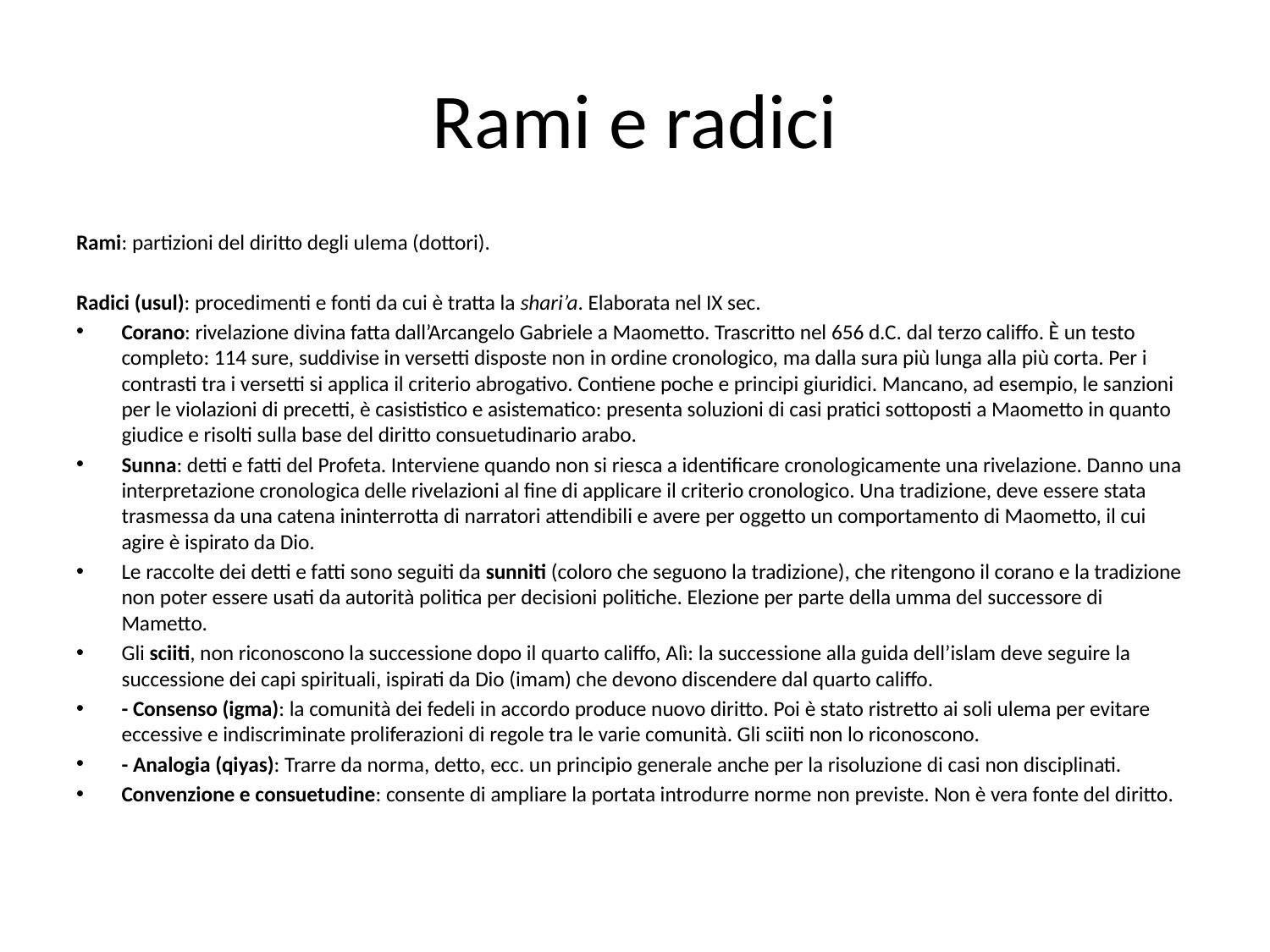

# Rami e radici
Rami: partizioni del diritto degli ulema (dottori).

Radici (usul): procedimenti e fonti da cui è tratta la shari’a. Elaborata nel IX sec.
Corano: rivelazione divina fatta dall’Arcangelo Gabriele a Maometto. Trascritto nel 656 d.C. dal terzo califfo. È un testo completo: 114 sure, suddivise in versetti disposte non in ordine cronologico, ma dalla sura più lunga alla più corta. Per i contrasti tra i versetti si applica il criterio abrogativo. Contiene poche e principi giuridici. Mancano, ad esempio, le sanzioni per le violazioni di precetti, è casististico e asistematico: presenta soluzioni di casi pratici sottoposti a Maometto in quanto giudice e risolti sulla base del diritto consuetudinario arabo.
Sunna: detti e fatti del Profeta. Interviene quando non si riesca a identificare cronologicamente una rivelazione. Danno una interpretazione cronologica delle rivelazioni al fine di applicare il criterio cronologico. Una tradizione, deve essere stata trasmessa da una catena ininterrotta di narratori attendibili e avere per oggetto un comportamento di Maometto, il cui agire è ispirato da Dio.
Le raccolte dei detti e fatti sono seguiti da sunniti (coloro che seguono la tradizione), che ritengono il corano e la tradizione non poter essere usati da autorità politica per decisioni politiche. Elezione per parte della umma del successore di Mametto.
Gli sciiti, non riconoscono la successione dopo il quarto califfo, Alì: la successione alla guida dell’islam deve seguire la successione dei capi spirituali, ispirati da Dio (imam) che devono discendere dal quarto califfo.
- Consenso (igma): la comunità dei fedeli in accordo produce nuovo diritto. Poi è stato ristretto ai soli ulema per evitare eccessive e indiscriminate proliferazioni di regole tra le varie comunità. Gli sciiti non lo riconoscono.
- Analogia (qiyas): Trarre da norma, detto, ecc. un principio generale anche per la risoluzione di casi non disciplinati.
Convenzione e consuetudine: consente di ampliare la portata introdurre norme non previste. Non è vera fonte del diritto.